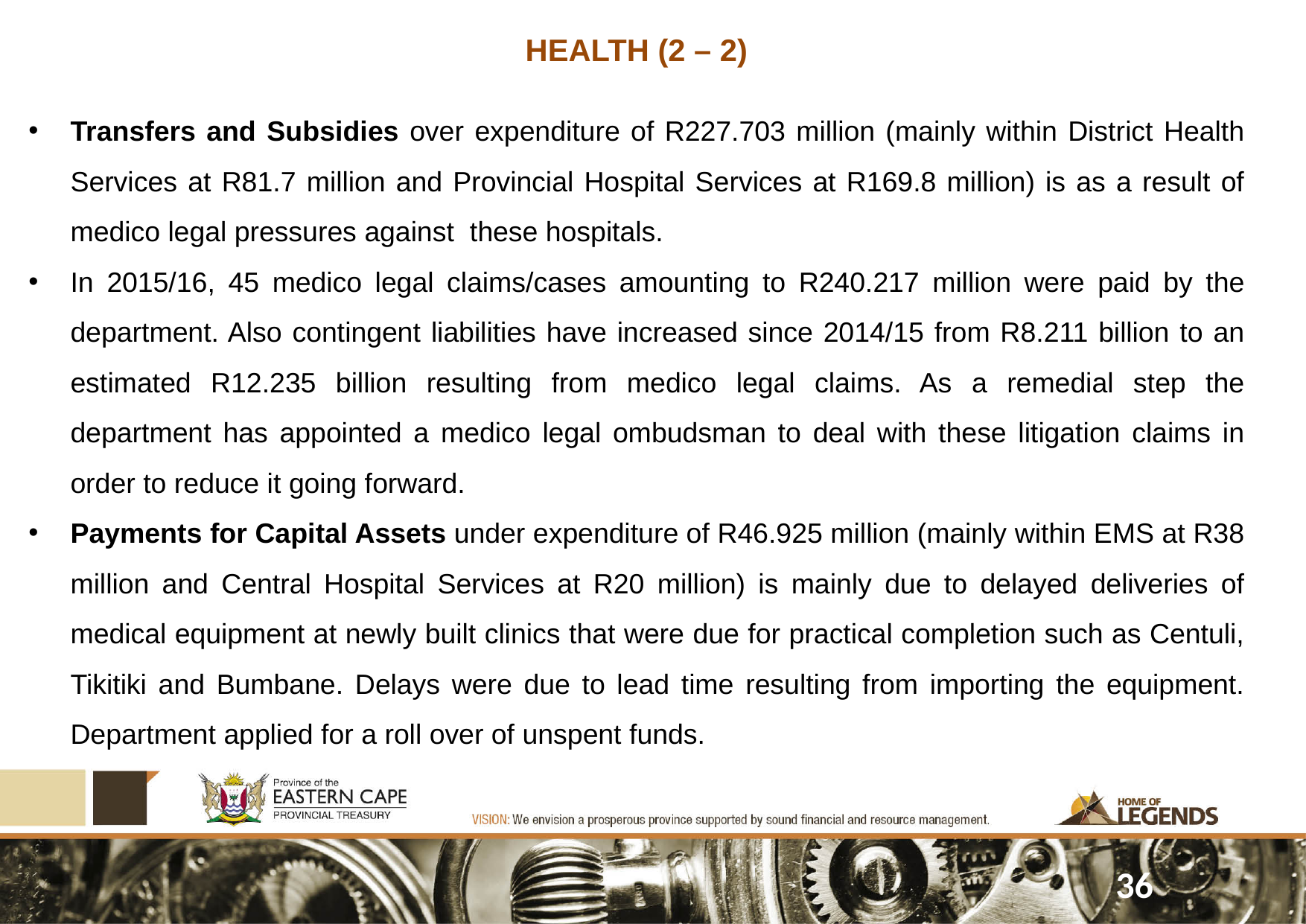

HEALTH (2 – 2)
Transfers and Subsidies over expenditure of R227.703 million (mainly within District Health Services at R81.7 million and Provincial Hospital Services at R169.8 million) is as a result of medico legal pressures against  these hospitals.
In 2015/16, 45 medico legal claims/cases amounting to R240.217 million were paid by the department. Also contingent liabilities have increased since 2014/15 from R8.211 billion to an estimated R12.235 billion resulting from medico legal claims. As a remedial step the department has appointed a medico legal ombudsman to deal with these litigation claims in order to reduce it going forward.
Payments for Capital Assets under expenditure of R46.925 million (mainly within EMS at R38 million and Central Hospital Services at R20 million) is mainly due to delayed deliveries of medical equipment at newly built clinics that were due for practical completion such as Centuli, Tikitiki and Bumbane. Delays were due to lead time resulting from importing the equipment. Department applied for a roll over of unspent funds.

36